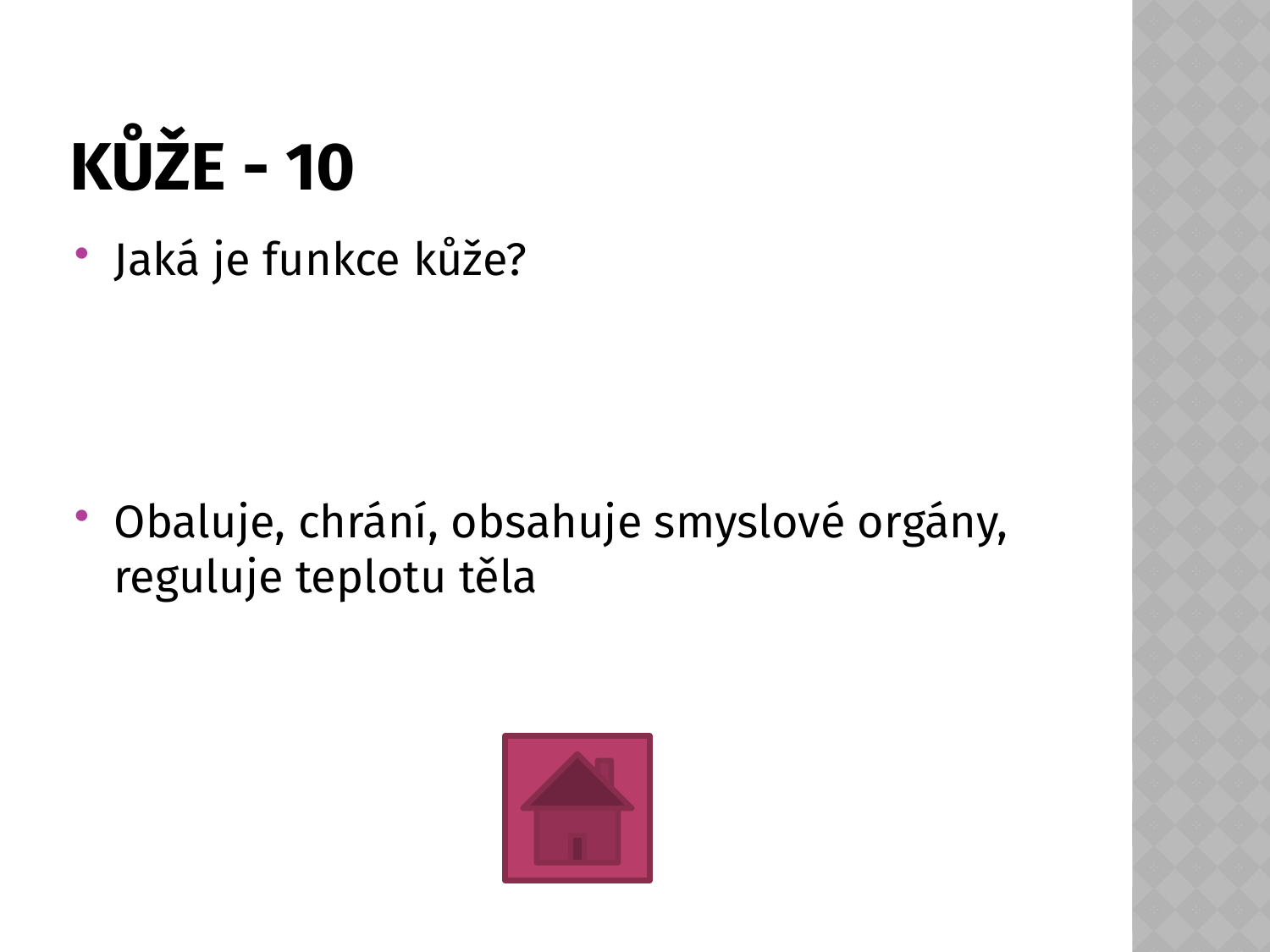

# KŮŽE - 10
Jaká je funkce kůže?

Obaluje, chrání, obsahuje smyslové orgány, reguluje teplotu těla